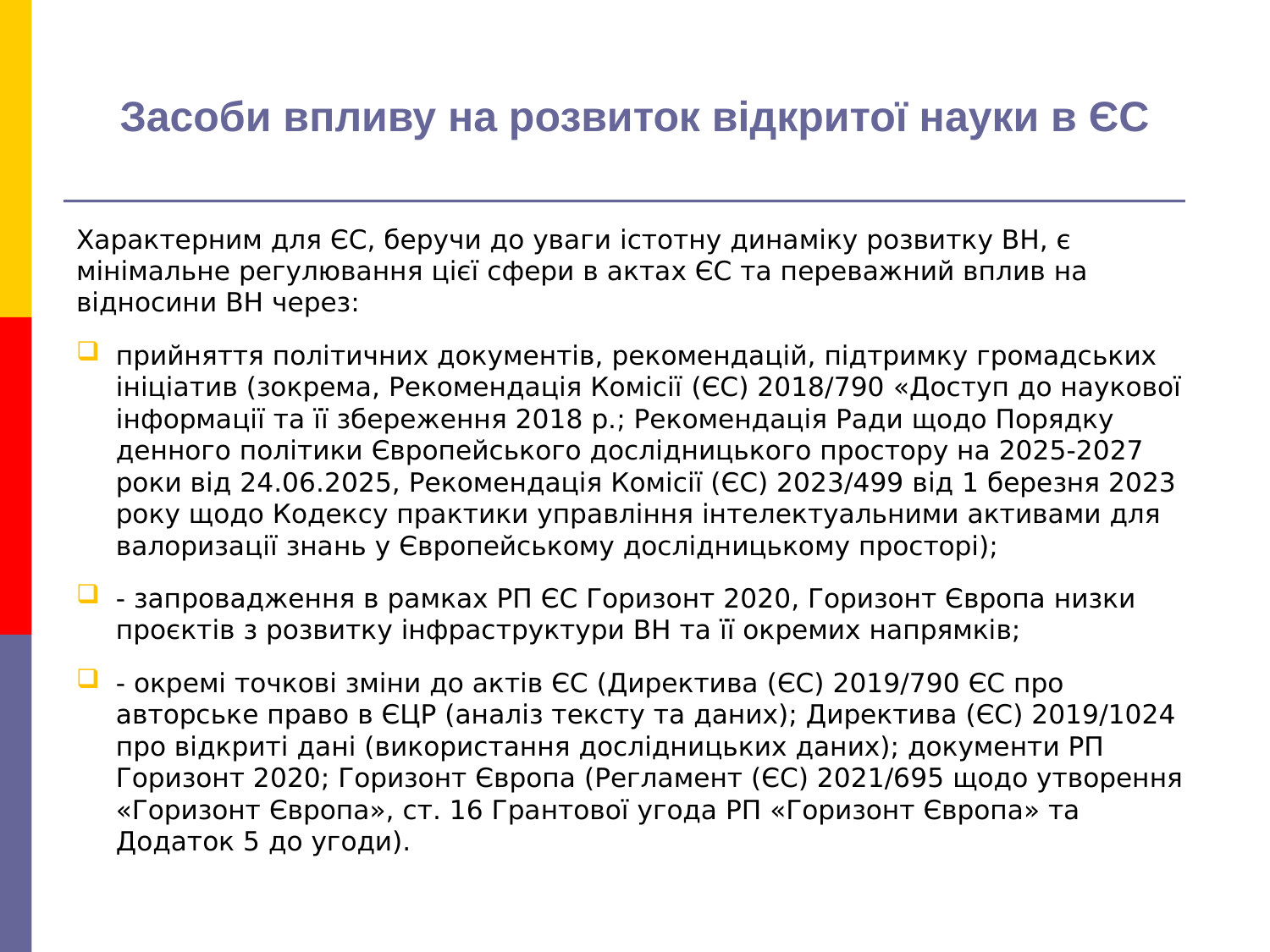

# Засоби впливу на розвиток відкритої науки в ЄС
Характерним для ЄС, беручи до уваги істотну динаміку розвитку ВН, є мінімальне регулювання цієї сфери в актах ЄС та переважний вплив на відносини ВН через:
прийняття політичних документів, рекомендацій, підтримку громадських ініціатив (зокрема, Рекомендація Комісії (ЄС) 2018/790 «Доступ до наукової інформації та її збереження 2018 р.; Рекомендація Ради щодо Порядку денного політики Європейського дослідницького простору на 2025-2027 роки від 24.06.2025, Рекомендація Комісії (ЄС) 2023/499 від 1 березня 2023 року щодо Кодексу практики управління інтелектуальними активами для валоризації знань у Європейському дослідницькому просторі);
- запровадження в рамках РП ЄС Горизонт 2020, Горизонт Європа низки проєктів з розвитку інфраструктури ВН та її окремих напрямків;
- окремі точкові зміни до актів ЄС (Директива (ЄС) 2019/790 ЄС про авторське право в ЄЦР (аналіз тексту та даних); Директива (ЄС) 2019/1024 про відкриті дані (використання дослідницьких даних); документи РП Горизонт 2020; Горизонт Європа (Регламент (ЄС) 2021/695 щодо утворення «Горизонт Європа», ст. 16 Грантової угода РП «Горизонт Європа» та Додаток 5 до угоди).